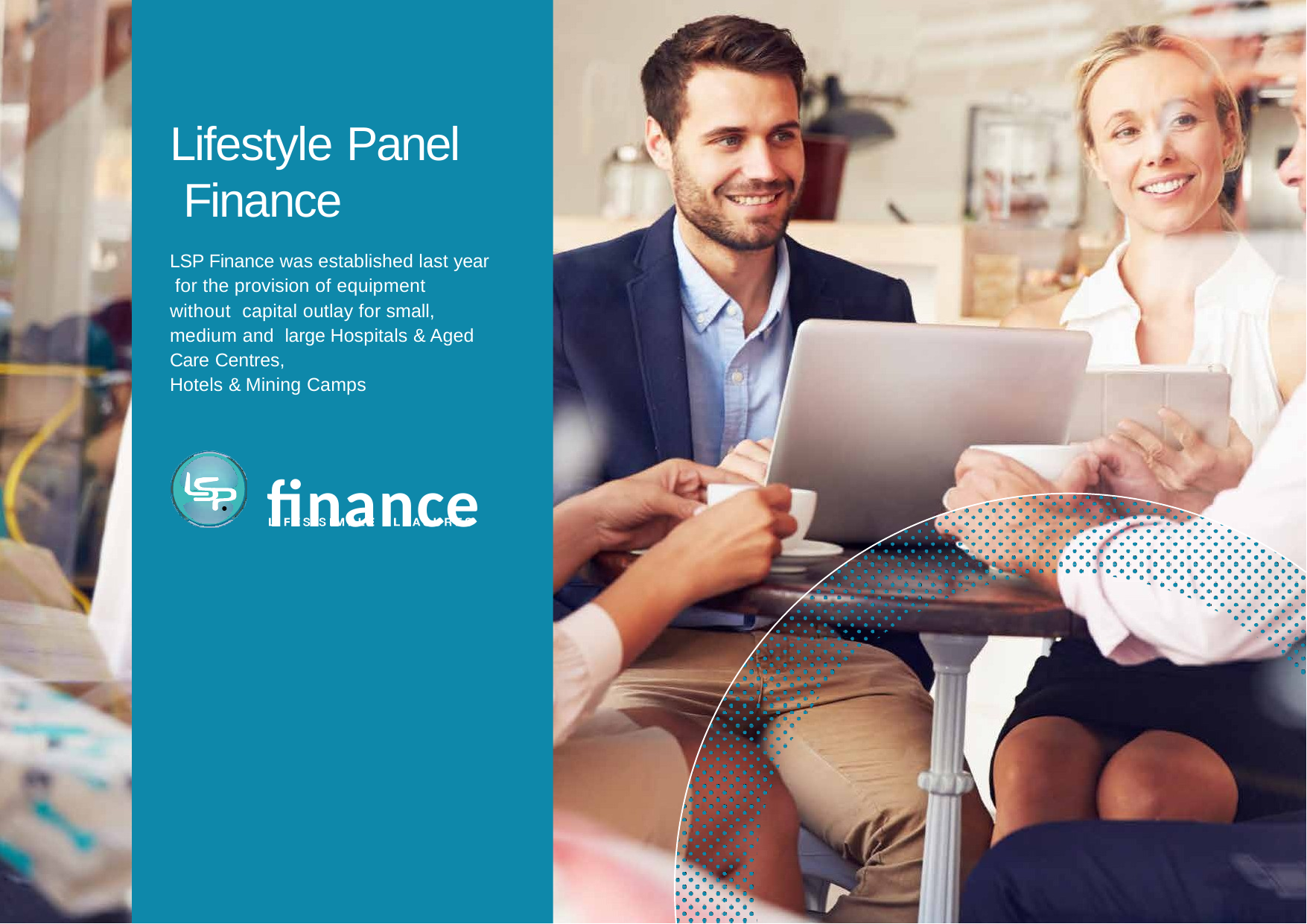

# Lifestyle Panel  Finance
LSP Finance was established last year  for the provision of equipment without  capital outlay for small, medium and  large Hospitals & Aged Care Centres,
Hotels & Mining Camps

finance